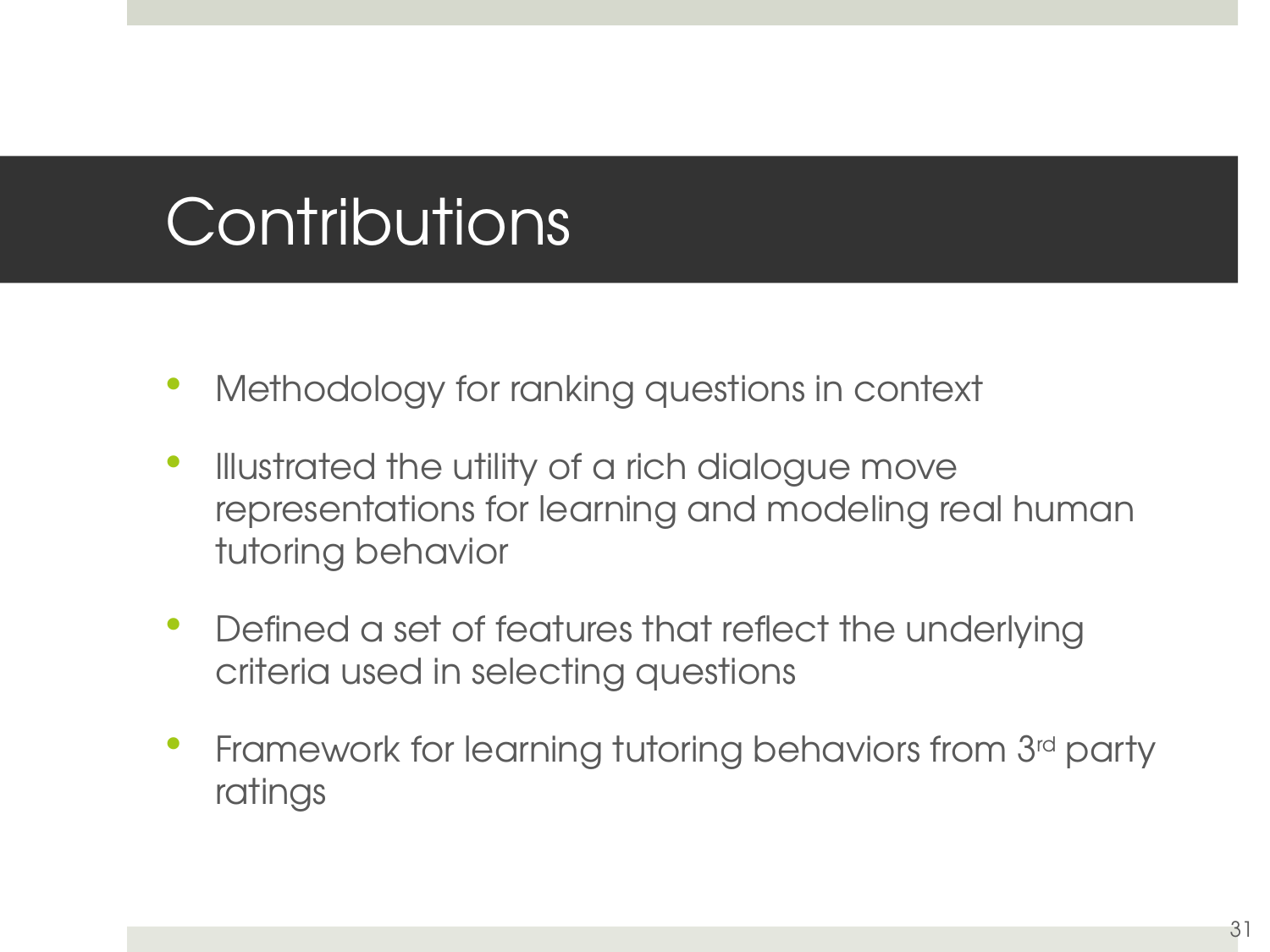

# Contributions
Methodology for ranking questions in context
Illustrated the utility of a rich dialogue move representations for learning and modeling real human tutoring behavior
Defined a set of features that reflect the underlying criteria used in selecting questions
Framework for learning tutoring behaviors from 3rd party ratings
31